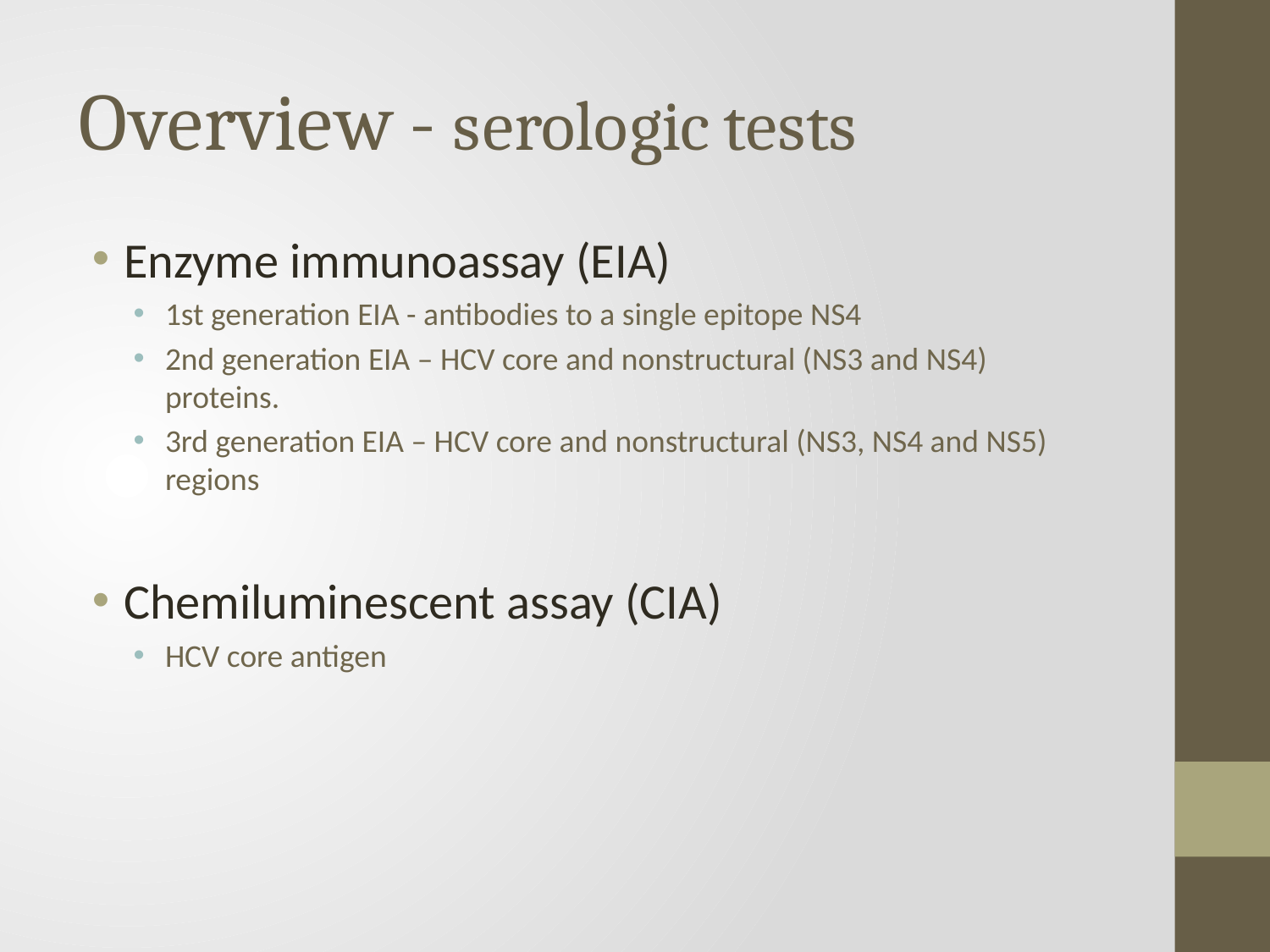

# Overview - serologic tests
Enzyme immunoassay (EIA)
1st generation EIA - antibodies to a single epitope NS4
2nd generation EIA – HCV core and nonstructural (NS3 and NS4) proteins.
3rd generation EIA – HCV core and nonstructural (NS3, NS4 and NS5) regions

Chemiluminescent assay (CIA)
HCV core antigen